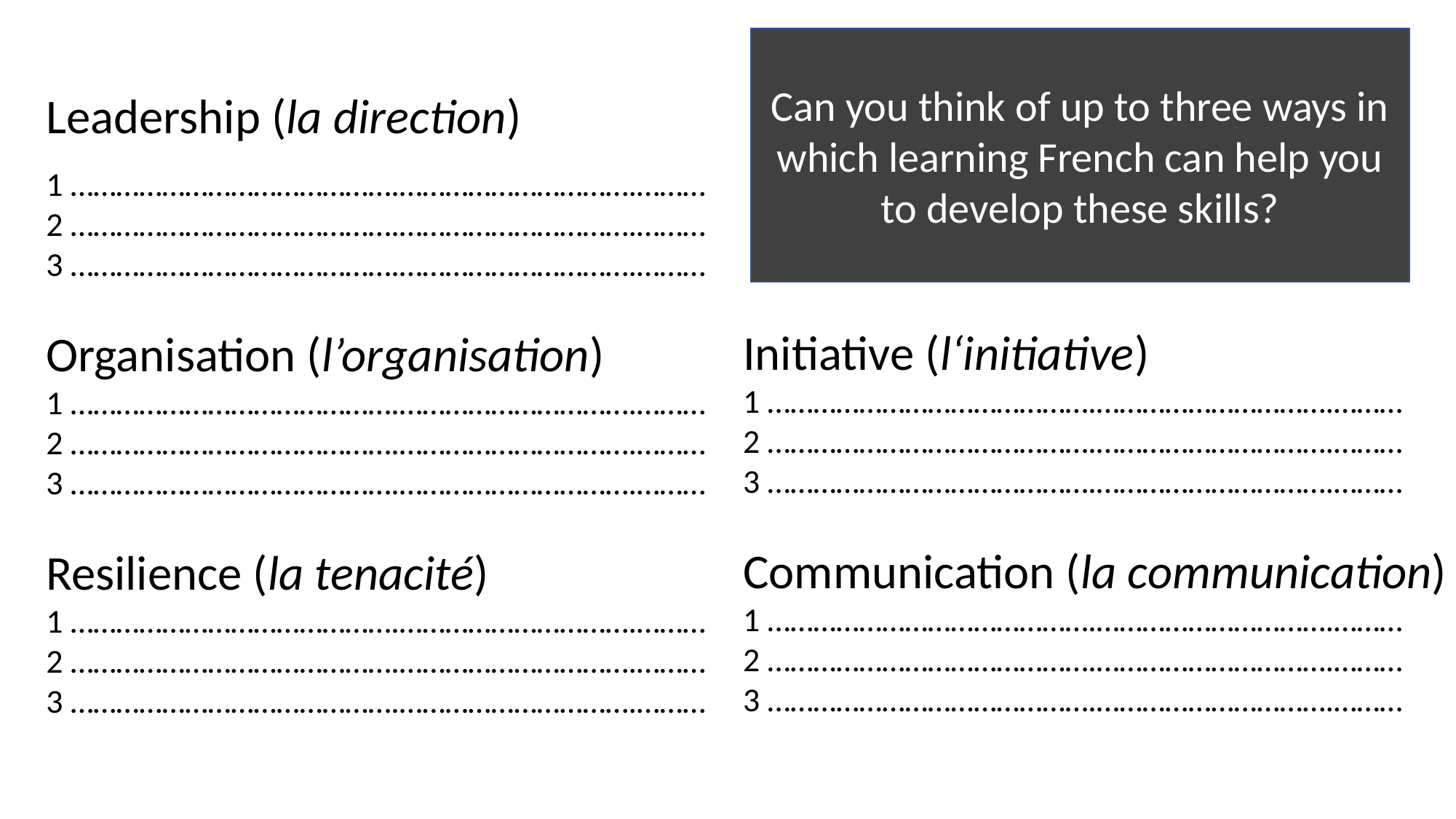

Can you think of up to three ways in which learning French can help you to develop these skills?
Leadership (la direction)
1 …………………………………….………………………….………
2 …………………………………….………………………….………
3 …………………………………….………………………….………

Organisation (l’organisation)
1 …………………………………….………………………….………
2 …………………………………….………………………….………
3 …………………………………….………………………….………

Resilience (la tenacité)
1 …………………………………….………………………….………
2 …………………………………….………………………….………
3 …………………………………….………………………….………

Initiative (l‘initiative)
1 …………………………………….………………………….………
2 …………………………………….………………………….………
3 …………………………………….………………………….………

Communication (la communication)
1 …………………………………….………………………….………
2 …………………………………….………………………….………
3 …………………………………….………………………….………